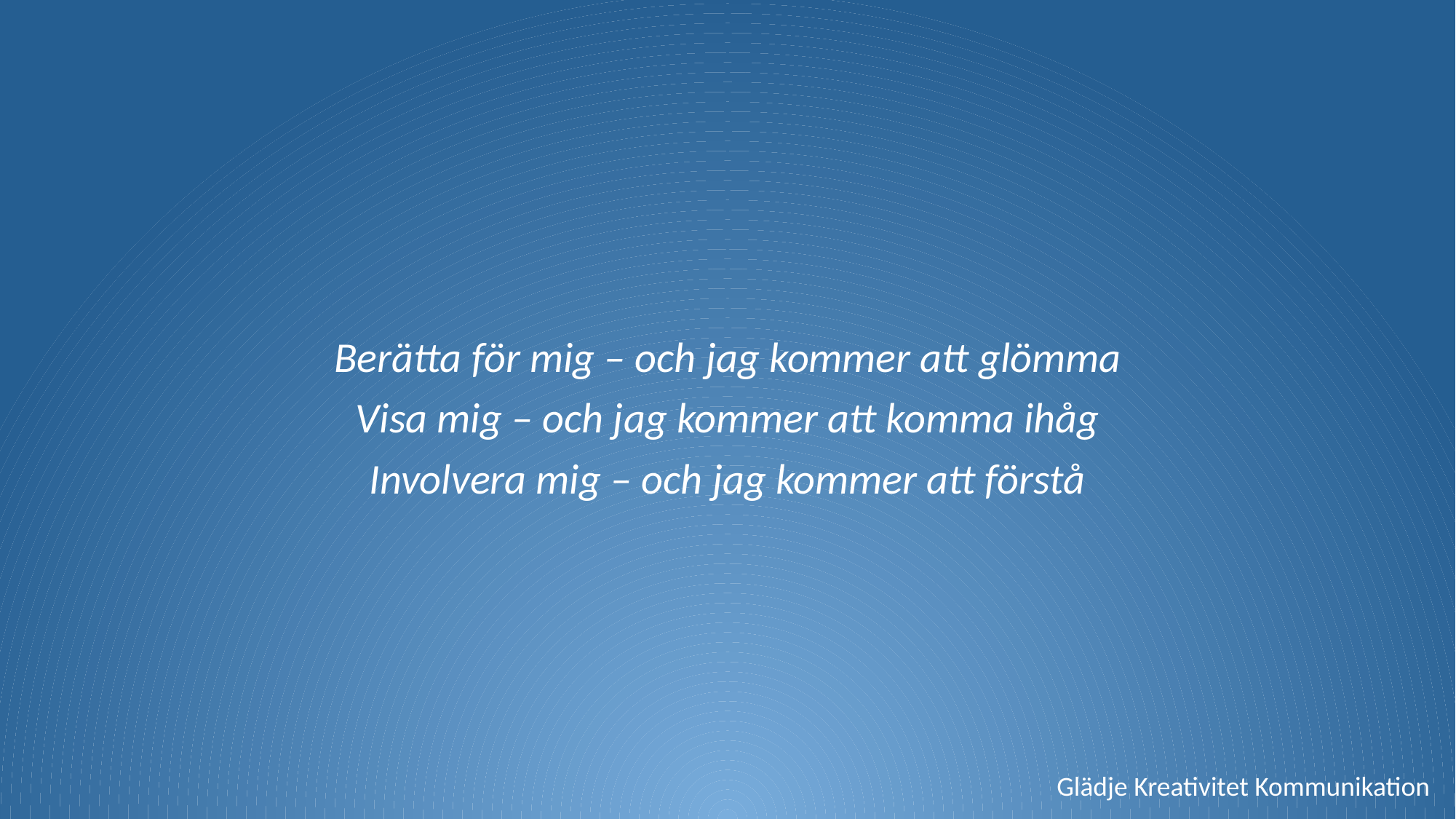

Berätta för mig – och jag kommer att glömma
Visa mig – och jag kommer att komma ihåg
Involvera mig – och jag kommer att förstå